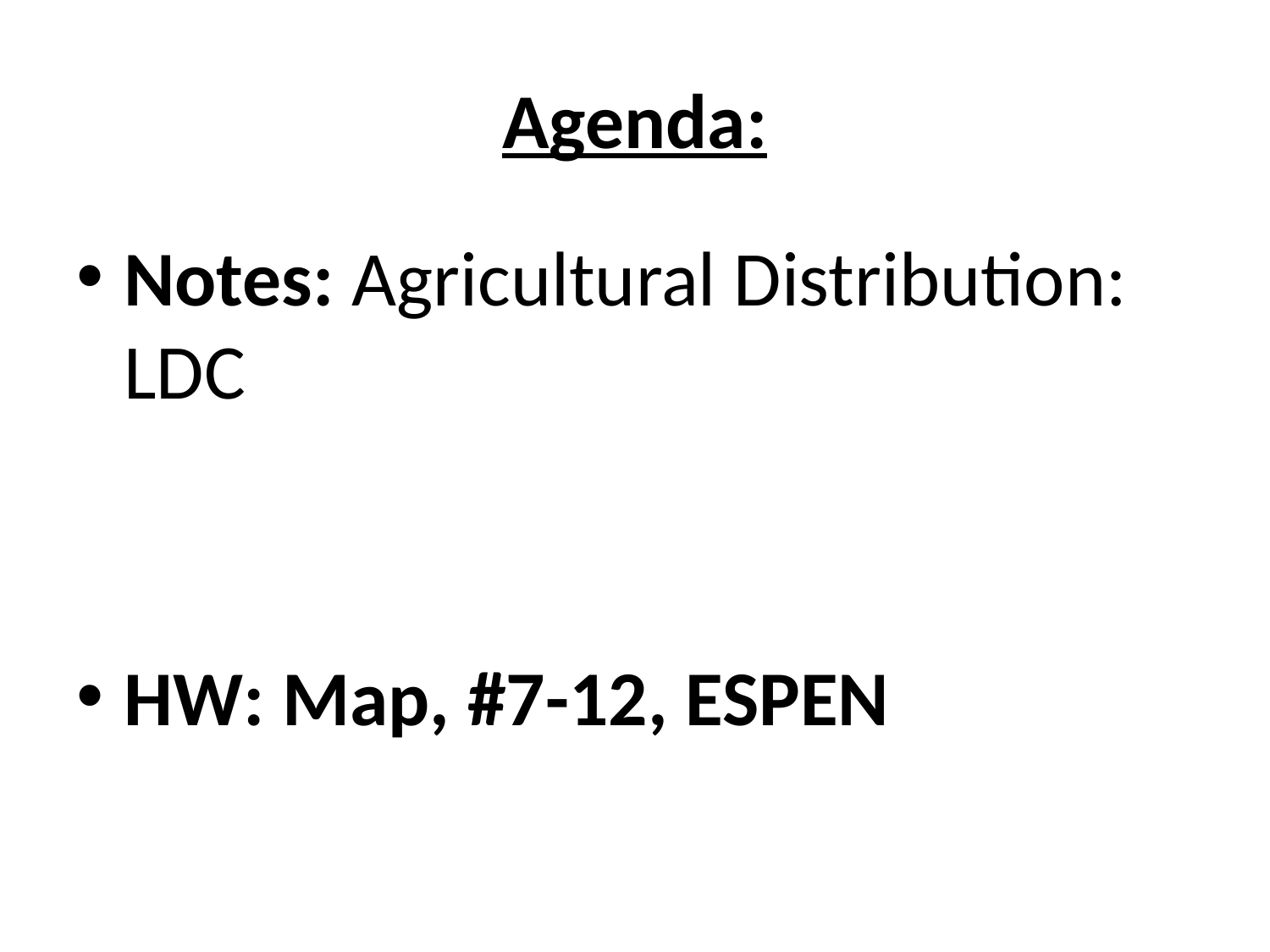

# Agenda:
Notes: Agricultural Distribution: LDC

HW: Map, #7-12, ESPEN